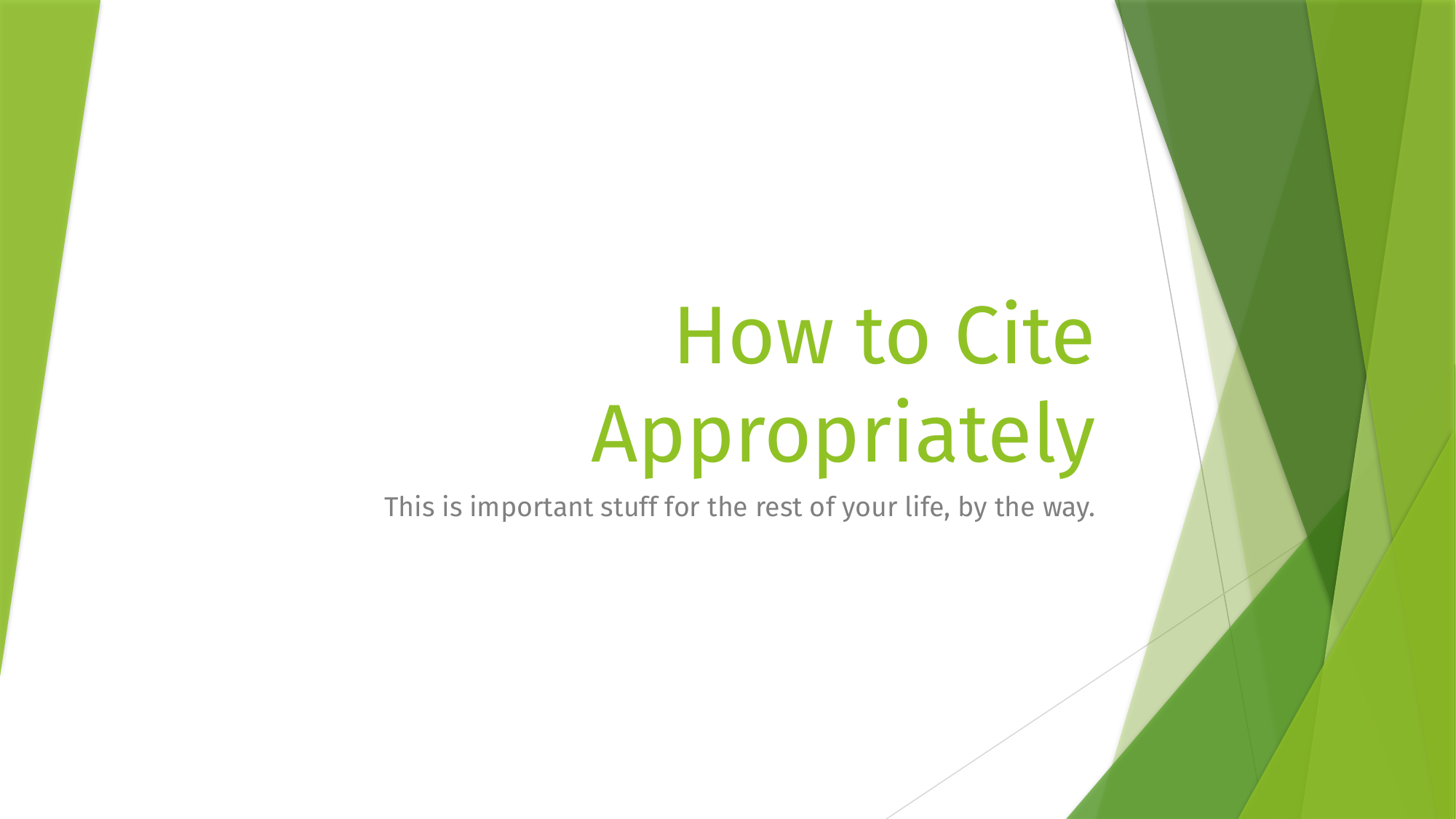

# How to Cite Appropriately
This is important stuff for the rest of your life, by the way.